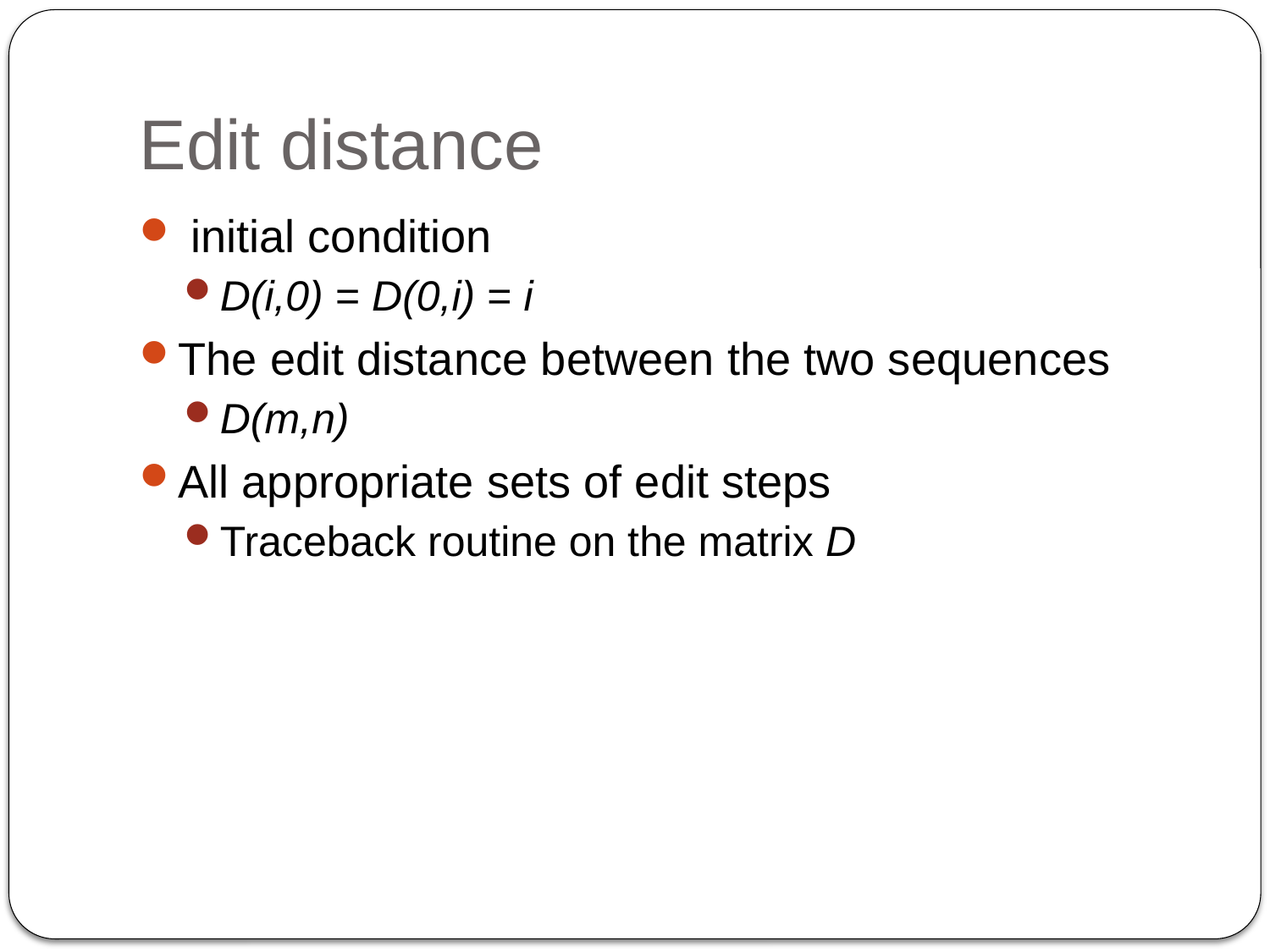

# Edit distance
 initial condition
D(i,0) = D(0,i) = i
The edit distance between the two sequences
D(m,n)
All appropriate sets of edit steps
Traceback routine on the matrix D